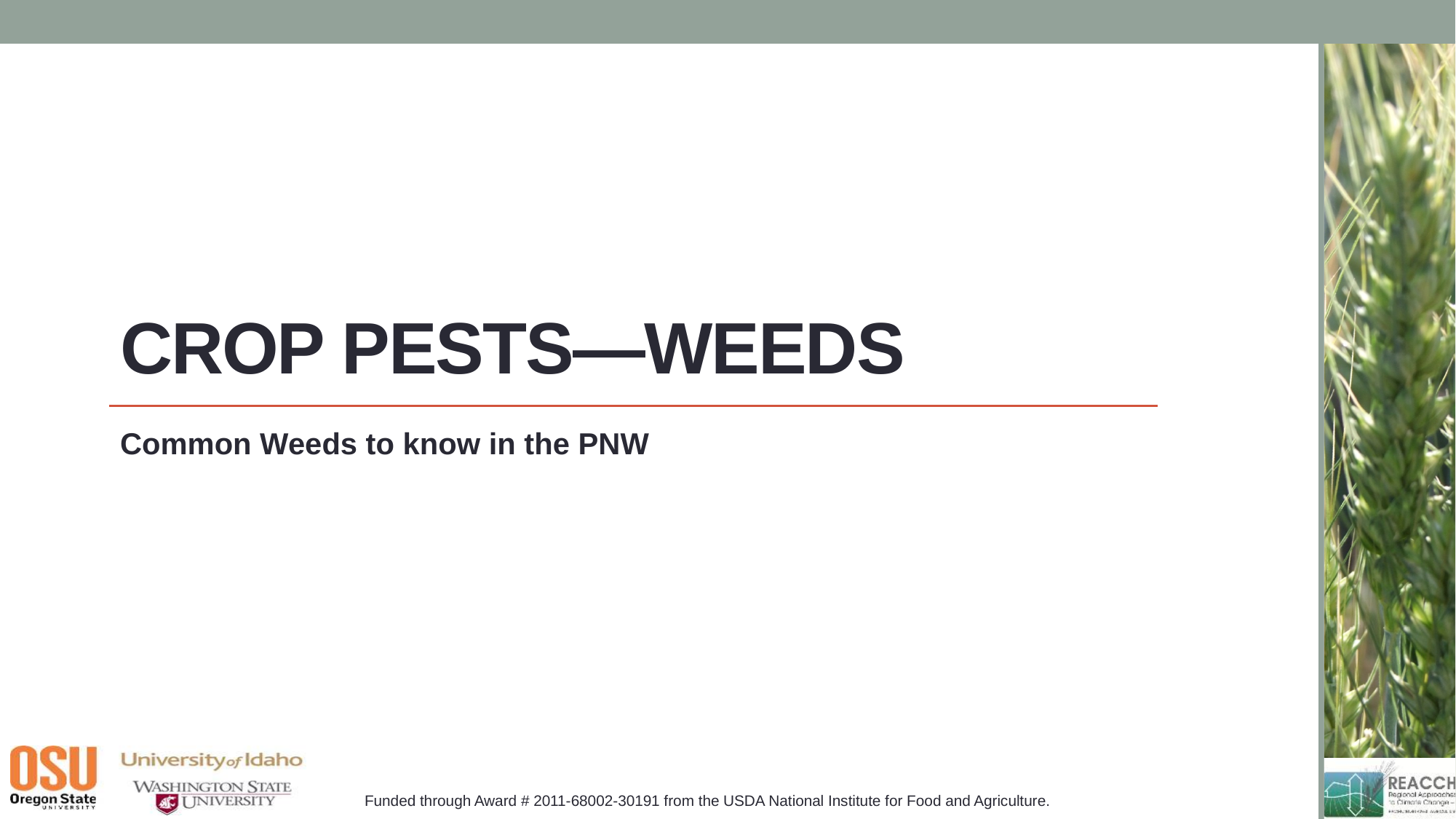

# Crop Pests—Weeds
Common Weeds to know in the PNW